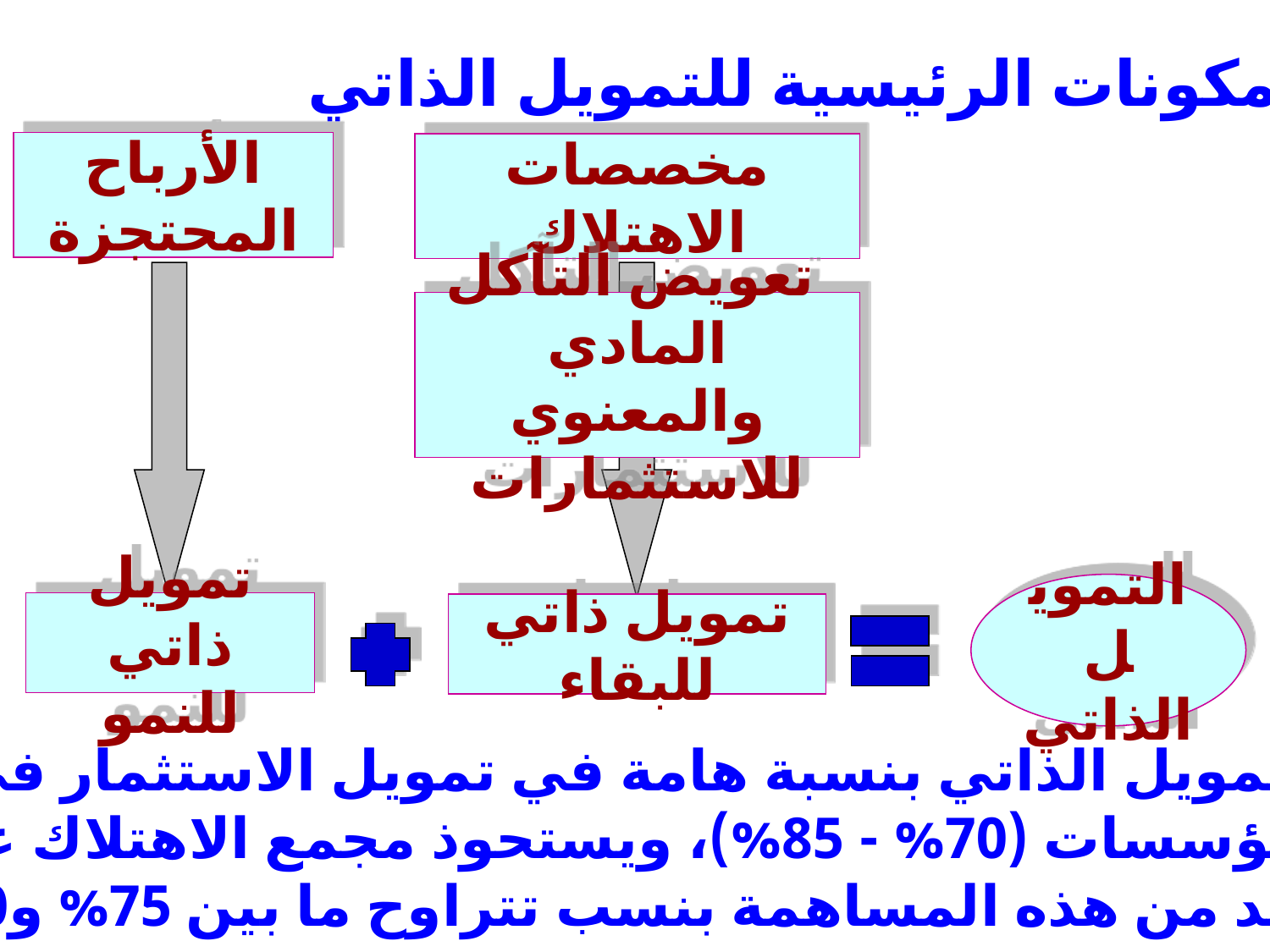

المكونات الرئيسية للتمويل الذاتي
الأرباح المحتجزة
مخصصات الاهتلاك

 تعويض التآكل المادي والمعنوي للاستثمارات
التمويل الذاتي
تمويل ذاتي للنمو
تمويل ذاتي للبقاء

يساهم التمويل الذاتي بنسبة هامة في تمويل الاستثمار في الأصول
الثابتة للمؤسسات (70% - 85%)، ويستحوذ مجمع الاهتلاك على
حصة الأسد من هذه المساهمة بنسب تتراوح ما بين 75% و90%.